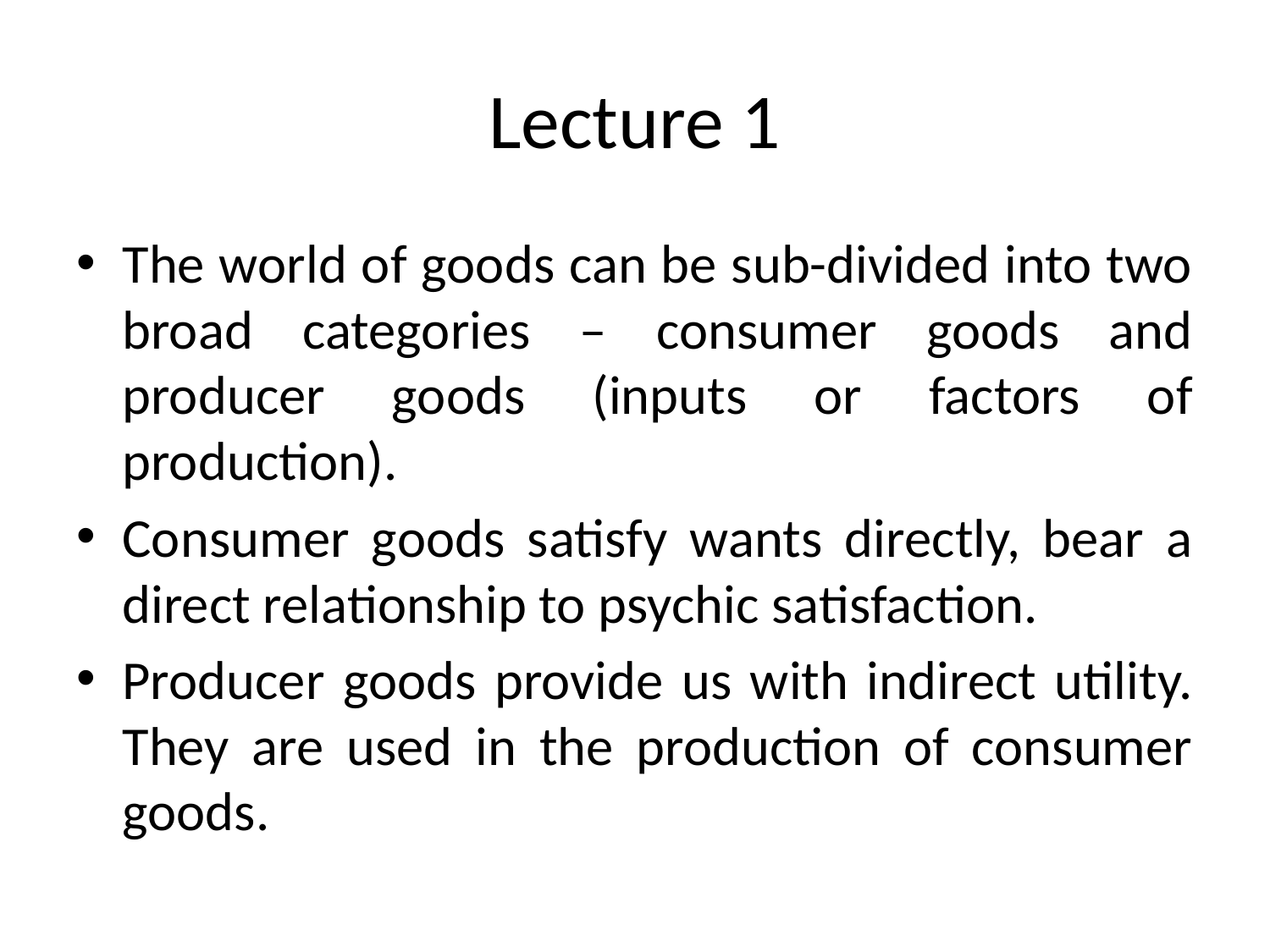

# Lecture 1
The world of goods can be sub-divided into two broad categories – consumer goods and producer goods (inputs or factors of production).
Consumer goods satisfy wants directly, bear a direct relationship to psychic satisfaction.
Producer goods provide us with indirect utility. They are used in the production of consumer goods.